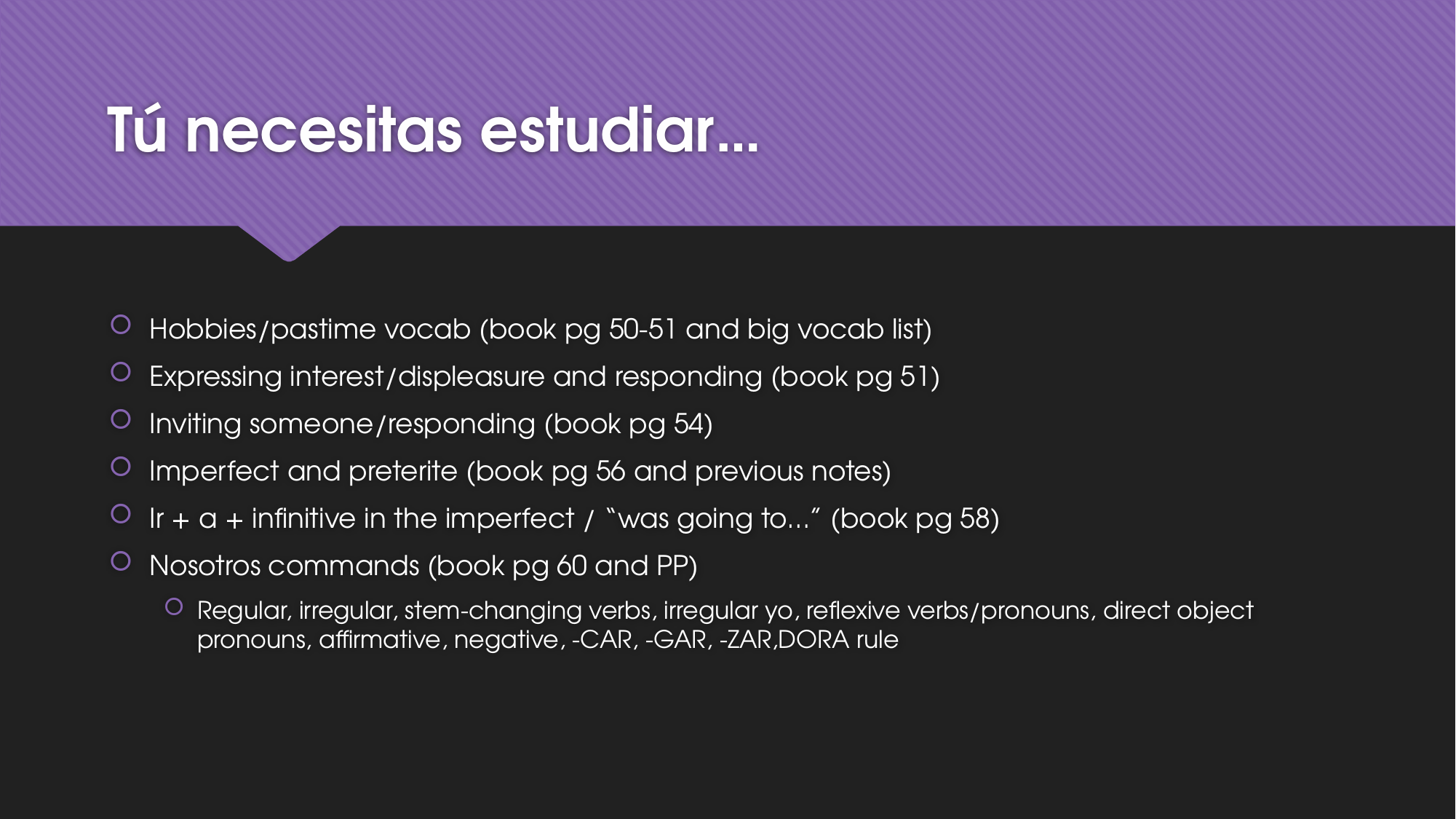

# Tú necesitas estudiar…
Hobbies/pastime vocab (book pg 50-51 and big vocab list)
Expressing interest/displeasure and responding (book pg 51)
Inviting someone/responding (book pg 54)
Imperfect and preterite (book pg 56 and previous notes)
Ir + a + infinitive in the imperfect / “was going to…” (book pg 58)
Nosotros commands (book pg 60 and PP)
Regular, irregular, stem-changing verbs, irregular yo, reflexive verbs/pronouns, direct object pronouns, affirmative, negative, -CAR, -GAR, -ZAR,DORA rule